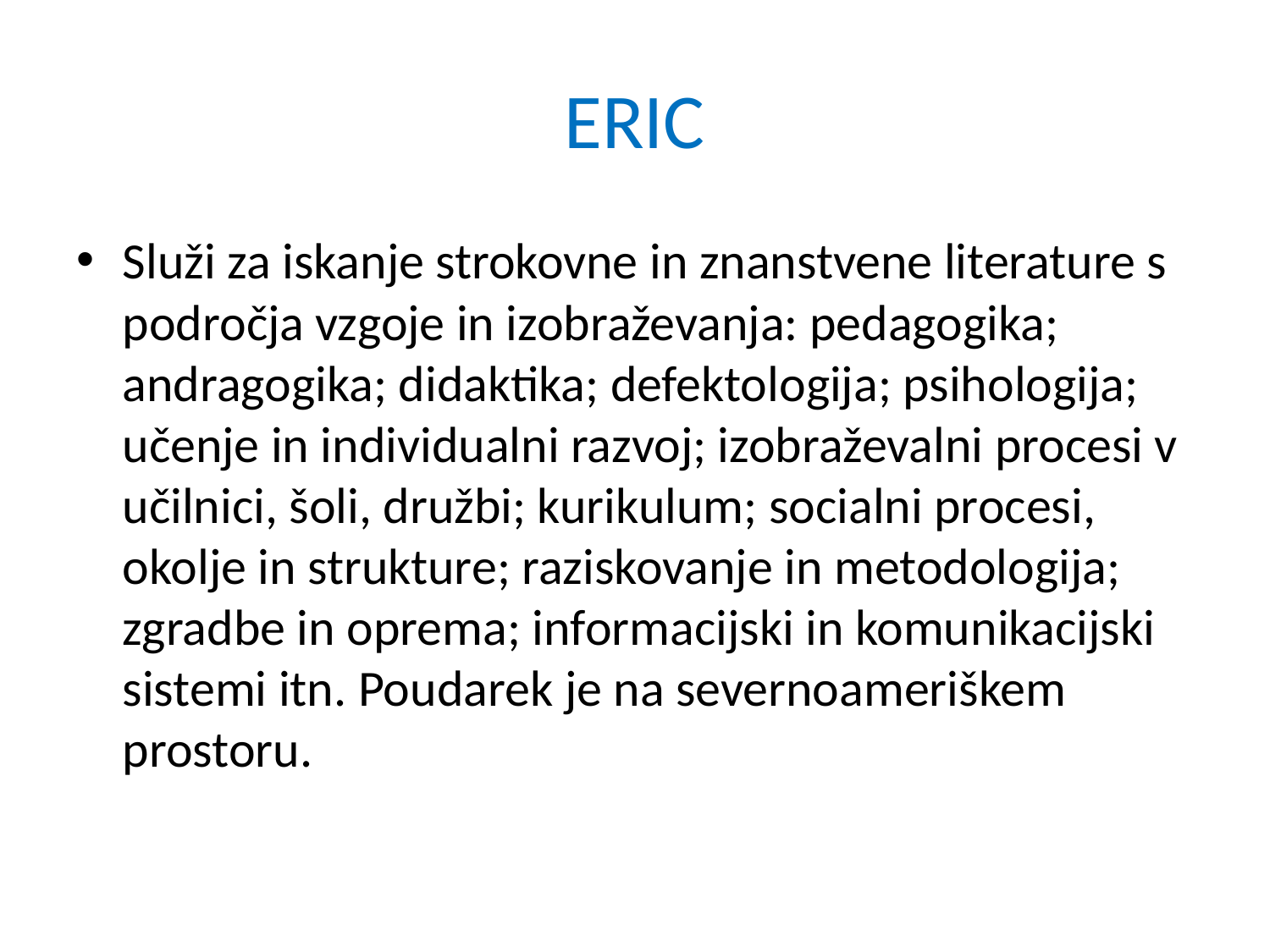

# ERIC
Služi za iskanje strokovne in znanstvene literature s področja vzgoje in izobraževanja: pedagogika; andragogika; didaktika; defektologija; psihologija; učenje in individualni razvoj; izobraževalni procesi v učilnici, šoli, družbi; kurikulum; socialni procesi, okolje in strukture; raziskovanje in metodologija; zgradbe in oprema; informacijski in komunikacijski sistemi itn. Poudarek je na severnoameriškem prostoru.